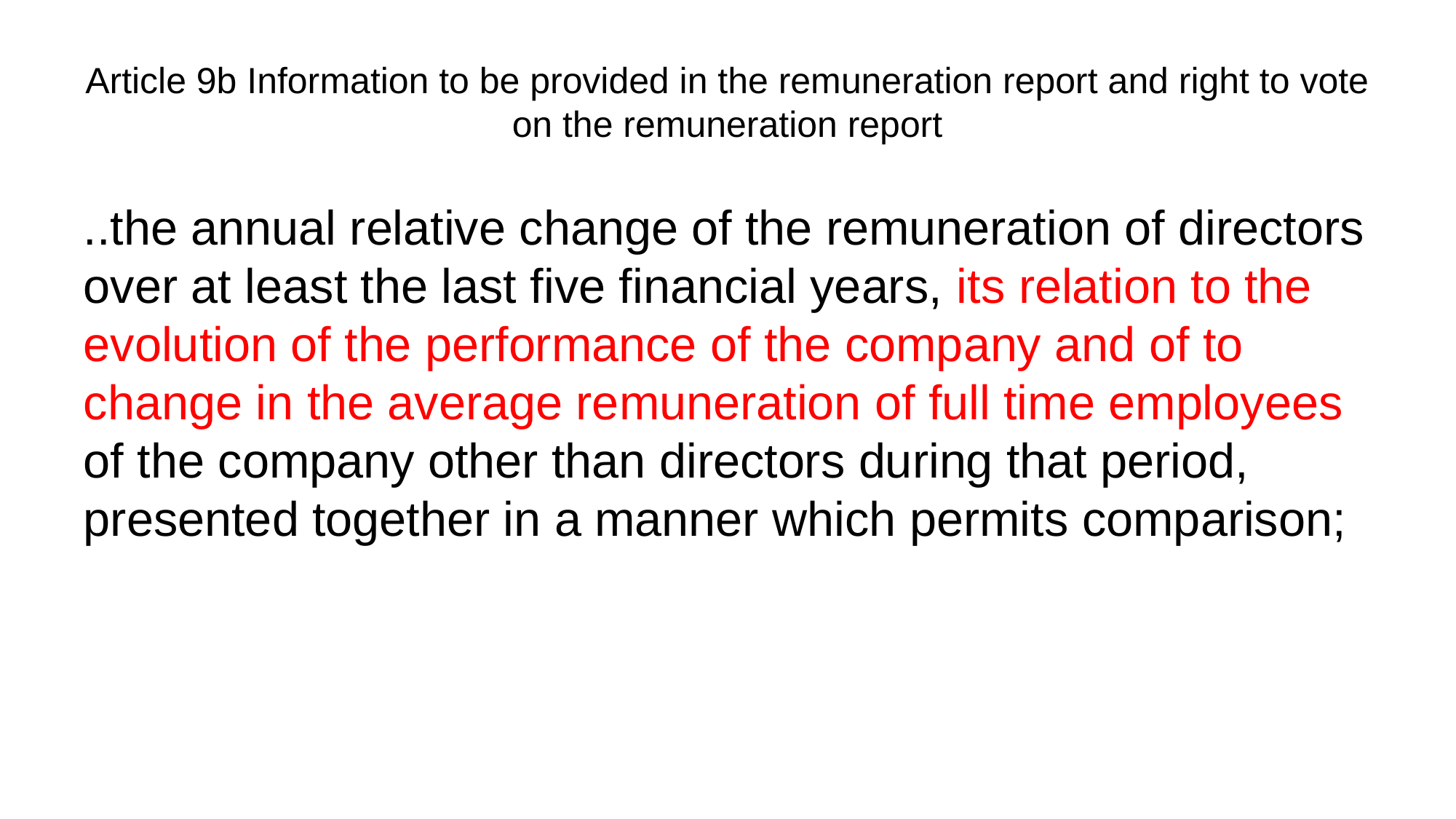

# Article 9b Information to be provided in the remuneration report and right to vote on the remuneration report
..the annual relative change of the remuneration of directors over at least the last five financial years, its relation to the evolution of the performance of the company and of to change in the average remuneration of full time employees of the company other than directors during that period, presented together in a manner which permits comparison;